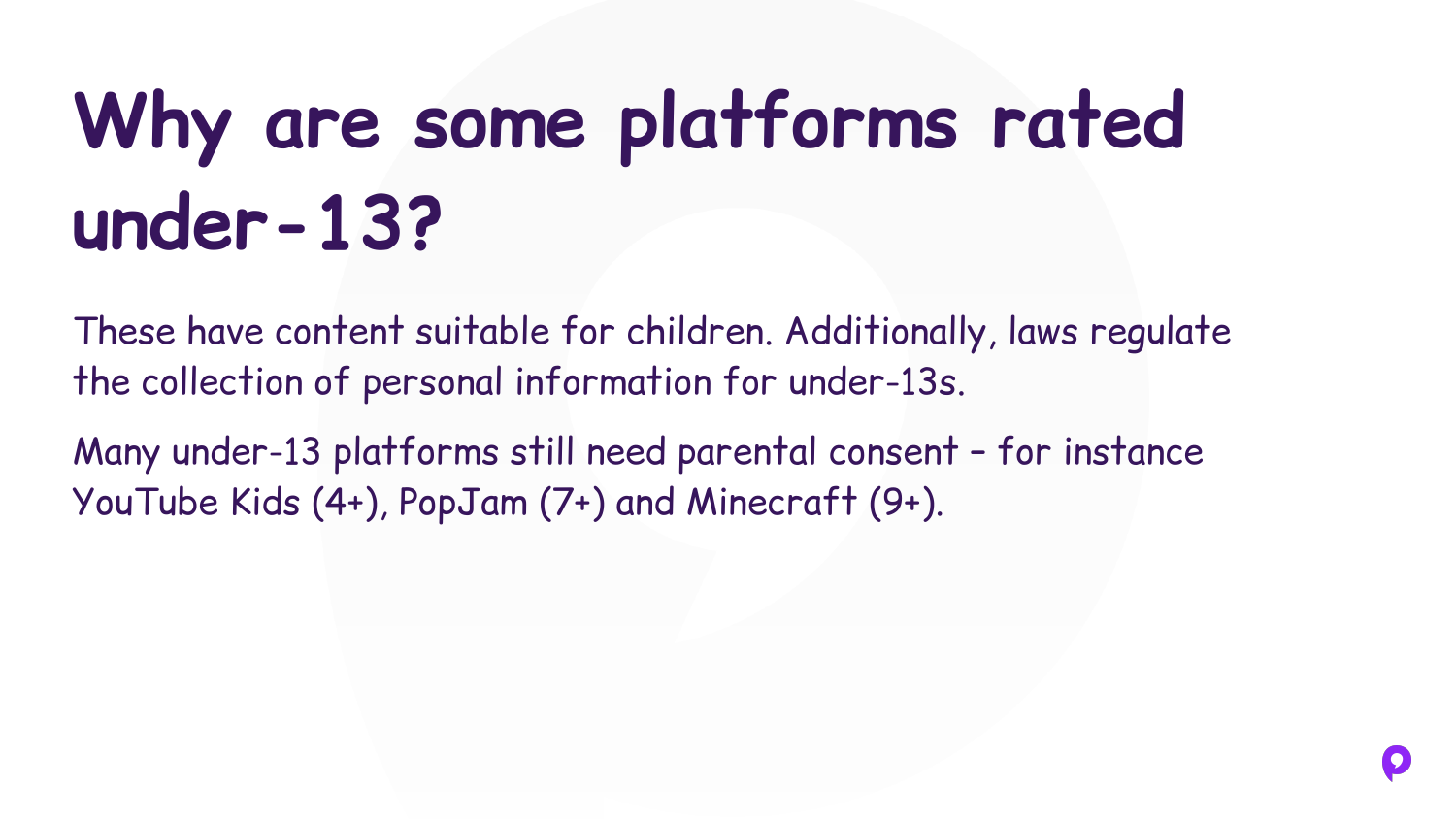

# Why are some platforms rated under-13?
These have content suitable for children. Additionally, laws regulate the collection of personal information for under-13s.
Many under-13 platforms still need parental consent – for instance YouTube Kids (4+), PopJam (7+) and Minecraft (9+).